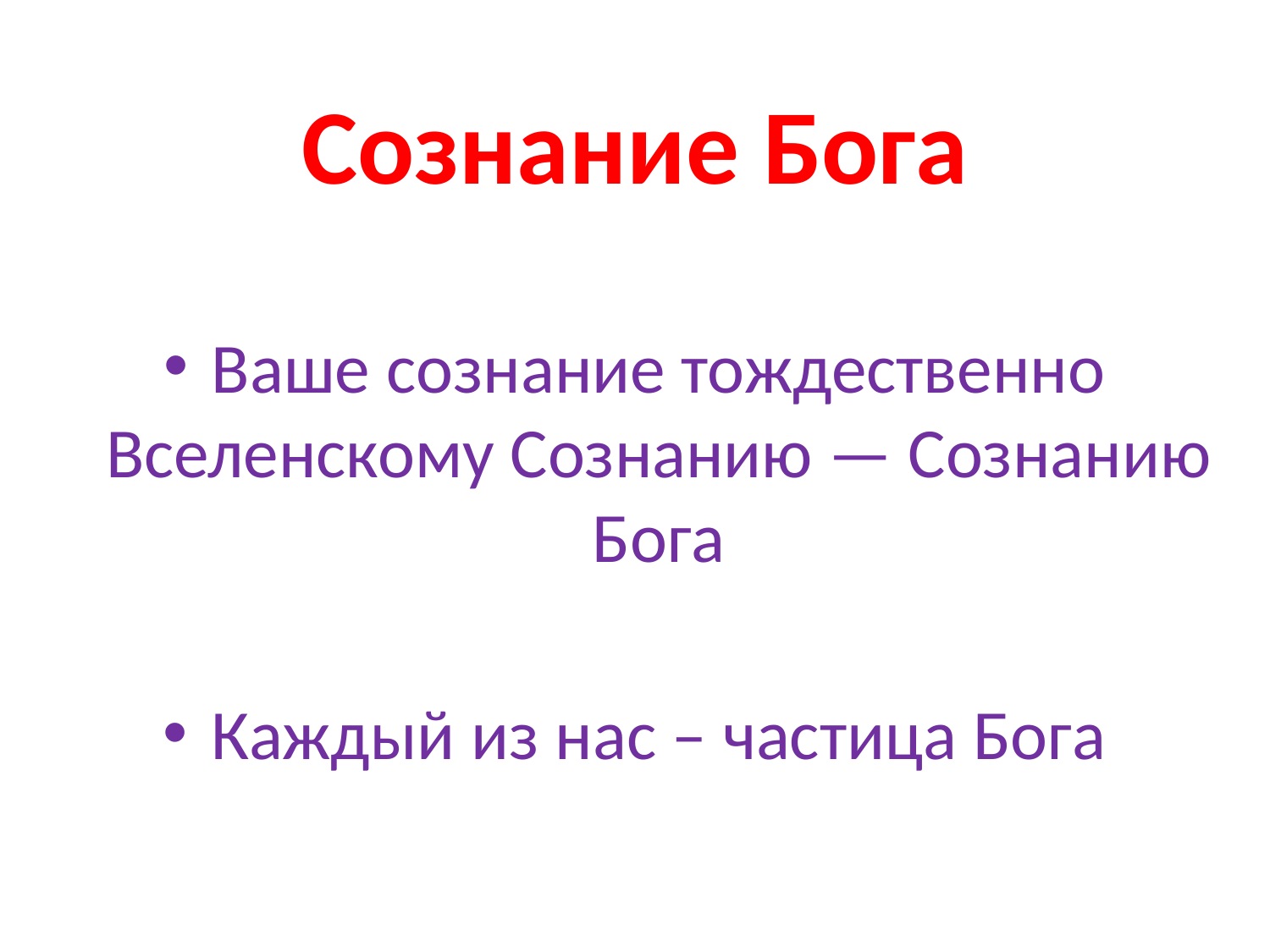

# Сознание Бога
Ваше сознание тождественно Вселенскому Сознанию — Сознанию Бога

Каждый из нас – частица Бога